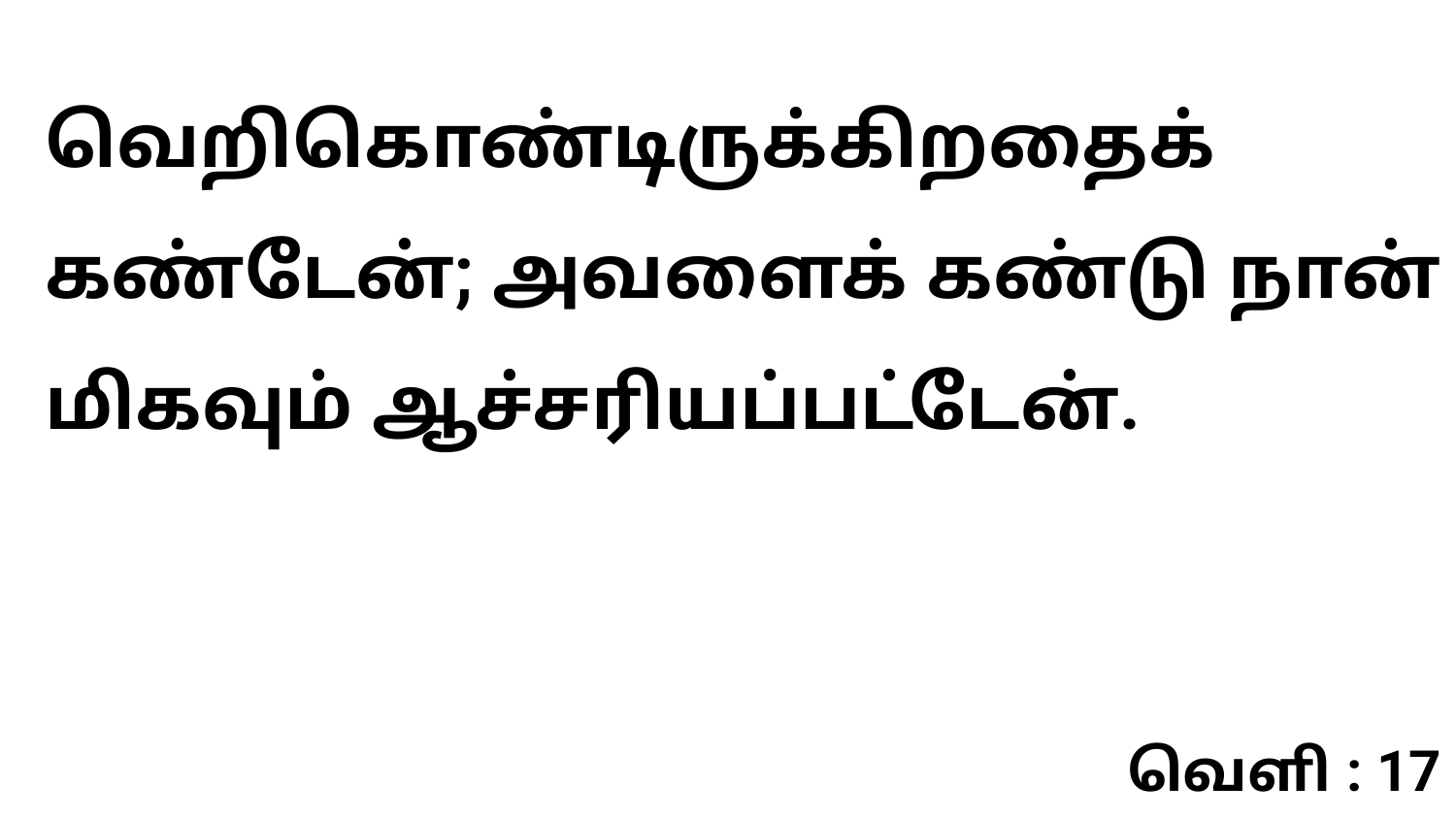

வெறிகொண்டிருக்கிறதைக் கண்டேன்; அவளைக் கண்டு நான் மிகவும் ஆச்சரியப்பட்டேன்.
வெளி : 17